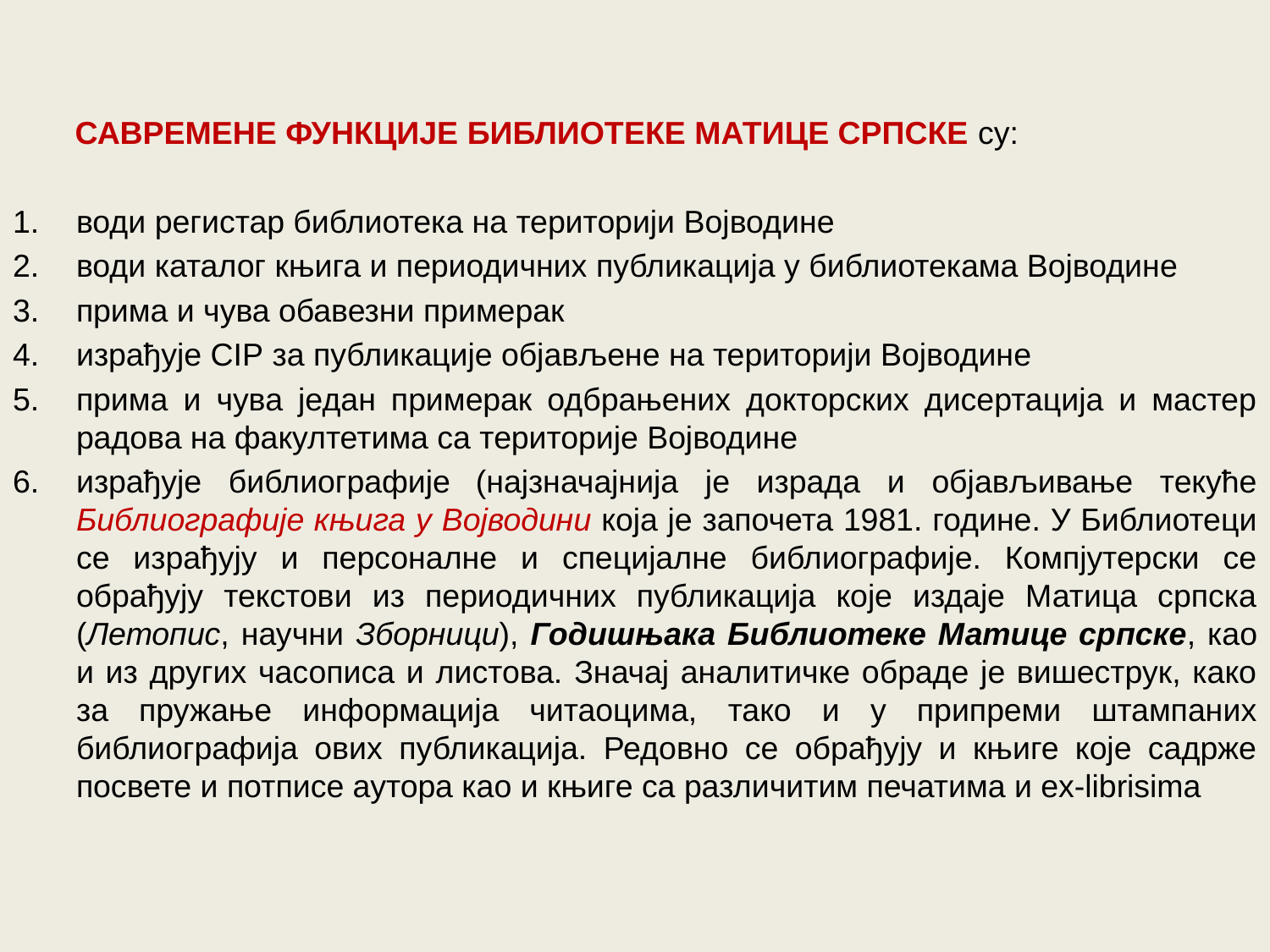

САВРЕМЕНЕ ФУНКЦИЈЕ БИБЛИОТЕКЕ МАТИЦЕ СРПСКЕ су:

води регистар библиотека на територији Војводине
води каталог књига и периодичних публикација у библиотекама Војводине
прима и чува обавезни примерак
израђује CIP за публикације објављене на територији Војводине
прима и чува један примерак одбрањених докторских дисертација и мастер радова на факултетима са територије Војводине
израђује библиографије (најзначајнија је израда и објављивање текуће Библиографије књига у Војводини која је започета 1981. године. У Библиотеци се израђују и персоналне и специјалне библиографије. Компјутерски се обрађују текстови из периодичних публикација које издаје Матица српска (Летопис, научни Зборници), Годишњака Библиотеке Матице српске, као и из других часописа и листова. Значај аналитичке обраде је вишеструк, како за пружање информација читаоцима, тако и у припреми штампаних библиографија ових публикација. Редовно се обрађују и књиге које садрже посвете и потписе аутора као и књиге са различитим печатима и ex-librisima